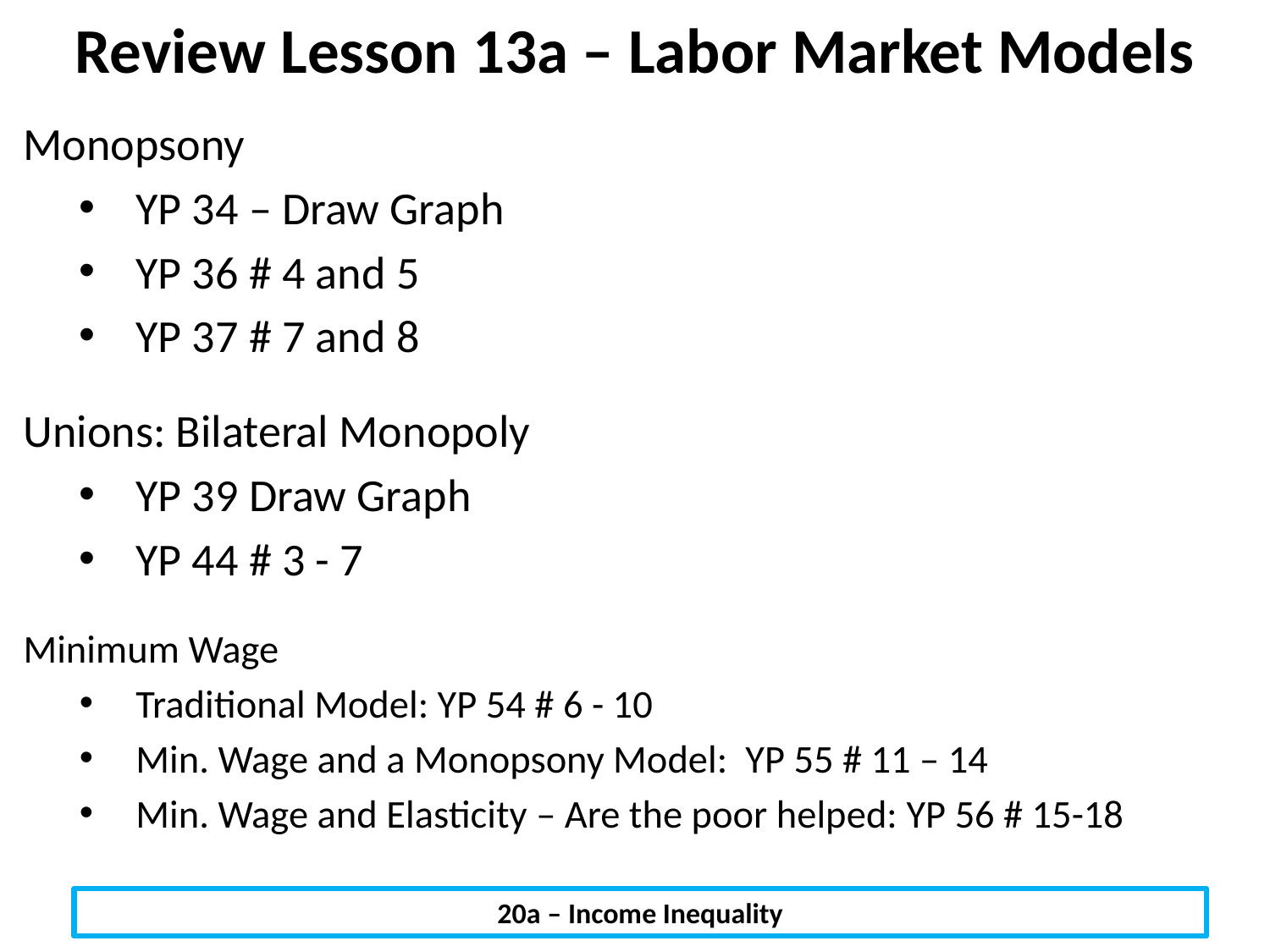

# Review Lesson 13a – Labor Market Models
Monopsony
YP 34 – Draw Graph
YP 36 # 4 and 5
YP 37 # 7 and 8

Unions: Bilateral Monopoly
YP 39 Draw Graph
YP 44 # 3 - 7

Minimum Wage
Traditional Model: YP 54 # 6 - 10
Min. Wage and a Monopsony Model:  YP 55 # 11 – 14
Min. Wage and Elasticity – Are the poor helped: YP 56 # 15-18

20a – Income Inequality